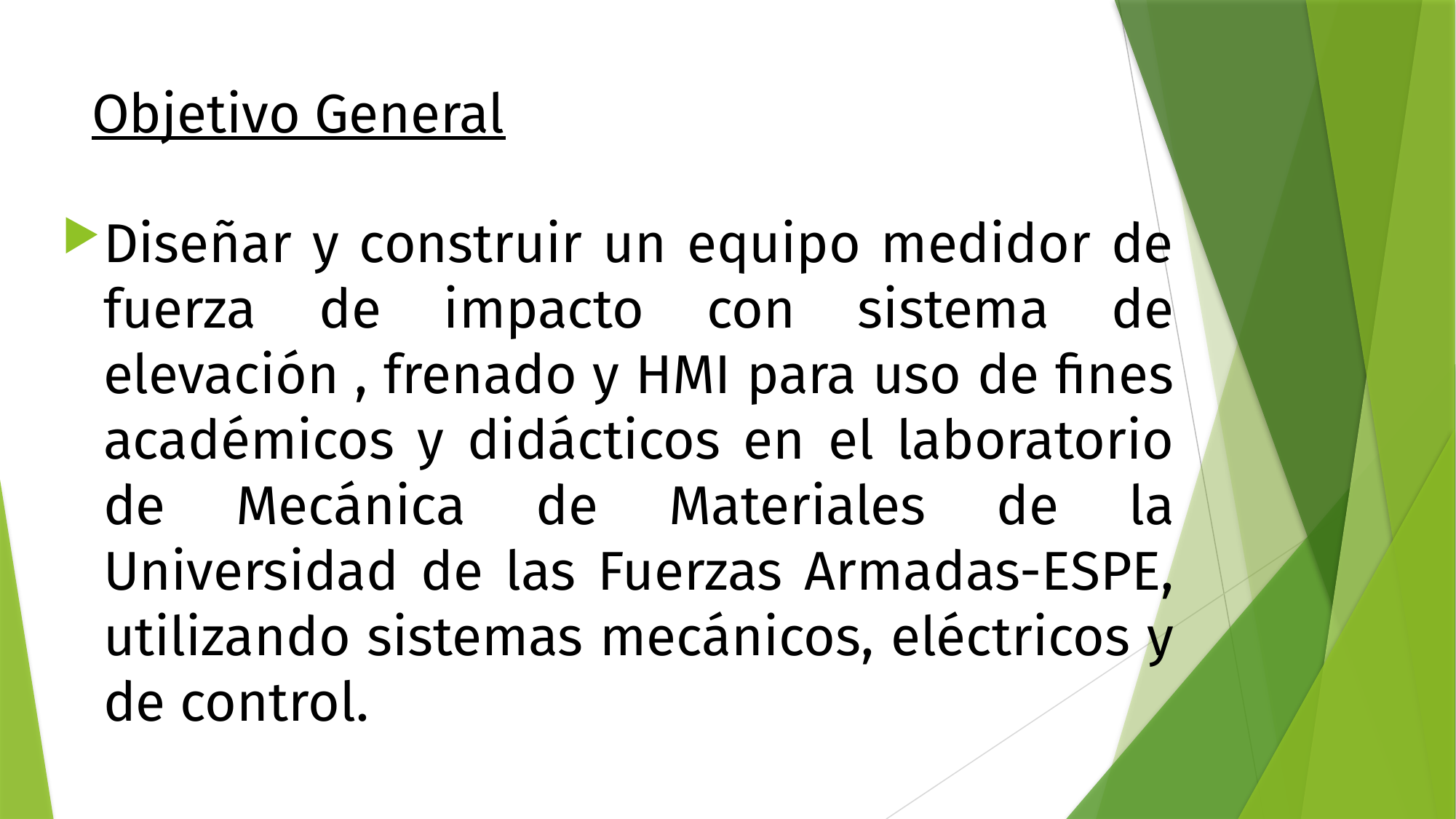

# Objetivo General
Diseñar y construir un equipo medidor de fuerza de impacto con sistema de elevación , frenado y HMI para uso de fines académicos y didácticos en el laboratorio de Mecánica de Materiales de la Universidad de las Fuerzas Armadas-ESPE, utilizando sistemas mecánicos, eléctricos y de control.